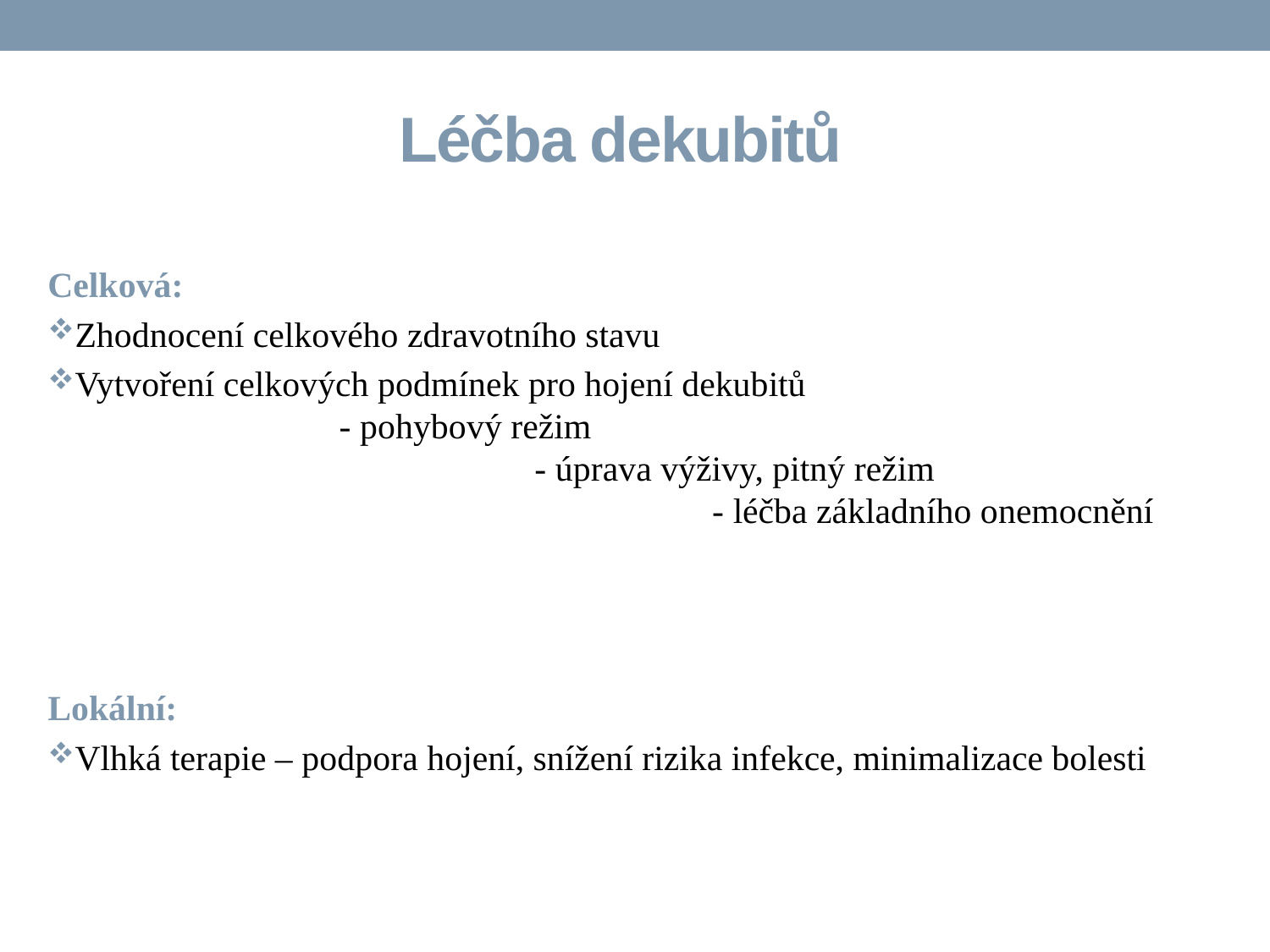

# Léčba dekubitů
Celková:
Zhodnocení celkového zdravotního stavu
Vytvoření celkových podmínek pro hojení dekubitů                                                                            - pohybový režim                                                                                                                          - úprava výživy, pitný režim                                                                                                        - léčba základního onemocnění

Lokální:
Vlhká terapie – podpora hojení, snížení rizika infekce, minimalizace bolesti